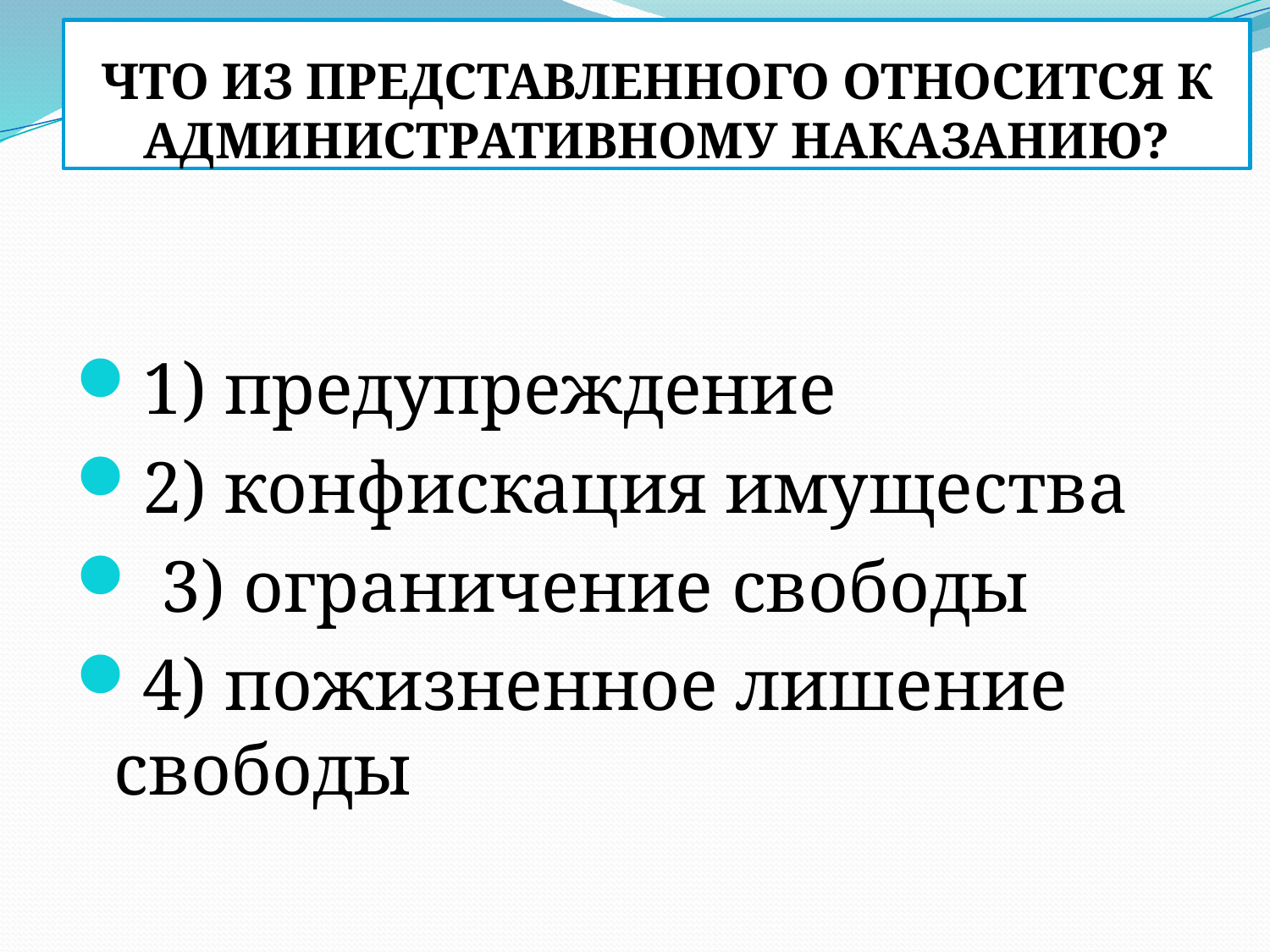

# Что из представленного относится к административному наказанию?

1) предупреждение
2) конфискация имущества
 3) ограничение свободы
4) пожизненное лишение свободы